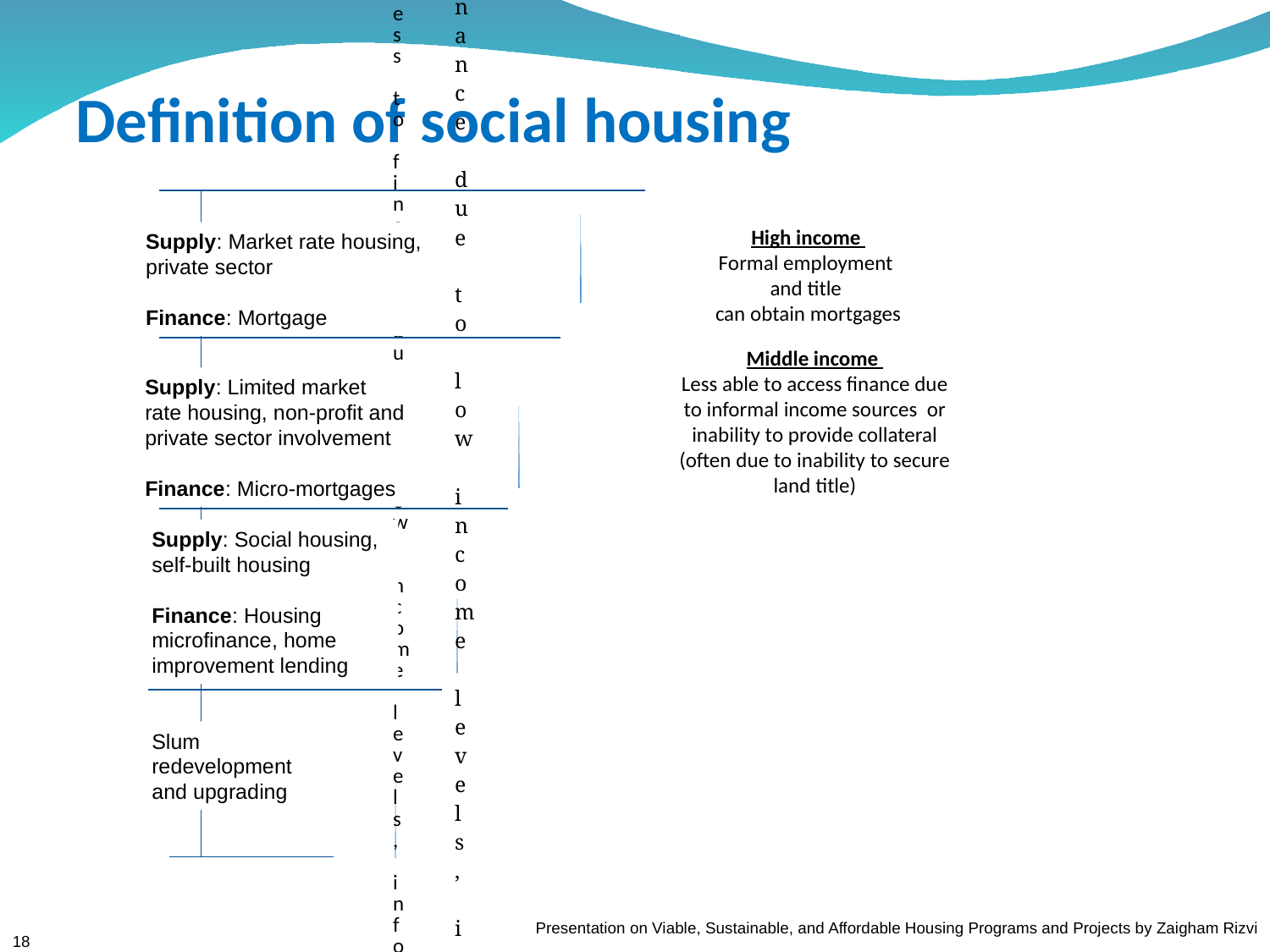

# Definition of social housing

High income
Formal employment
and title
can obtain mortgages

Supply: Market rate housing,
private sector

Finance: Mortgage
Middle income
Less able to access finance due to informal income sources  or inability to provide collateral (often due to inability to secure land title)

Supply: Limited market rate housing, non-profit and private sector involvement

Finance: Micro-mortgages
Supply: Social housing, self-built housing

Finance: Housing microfinance, home improvement lending
Slum redevelopment and upgrading
Presentation on Viable, Sustainable, and Affordable Housing Programs and Projects by Zaigham Rizvi
18